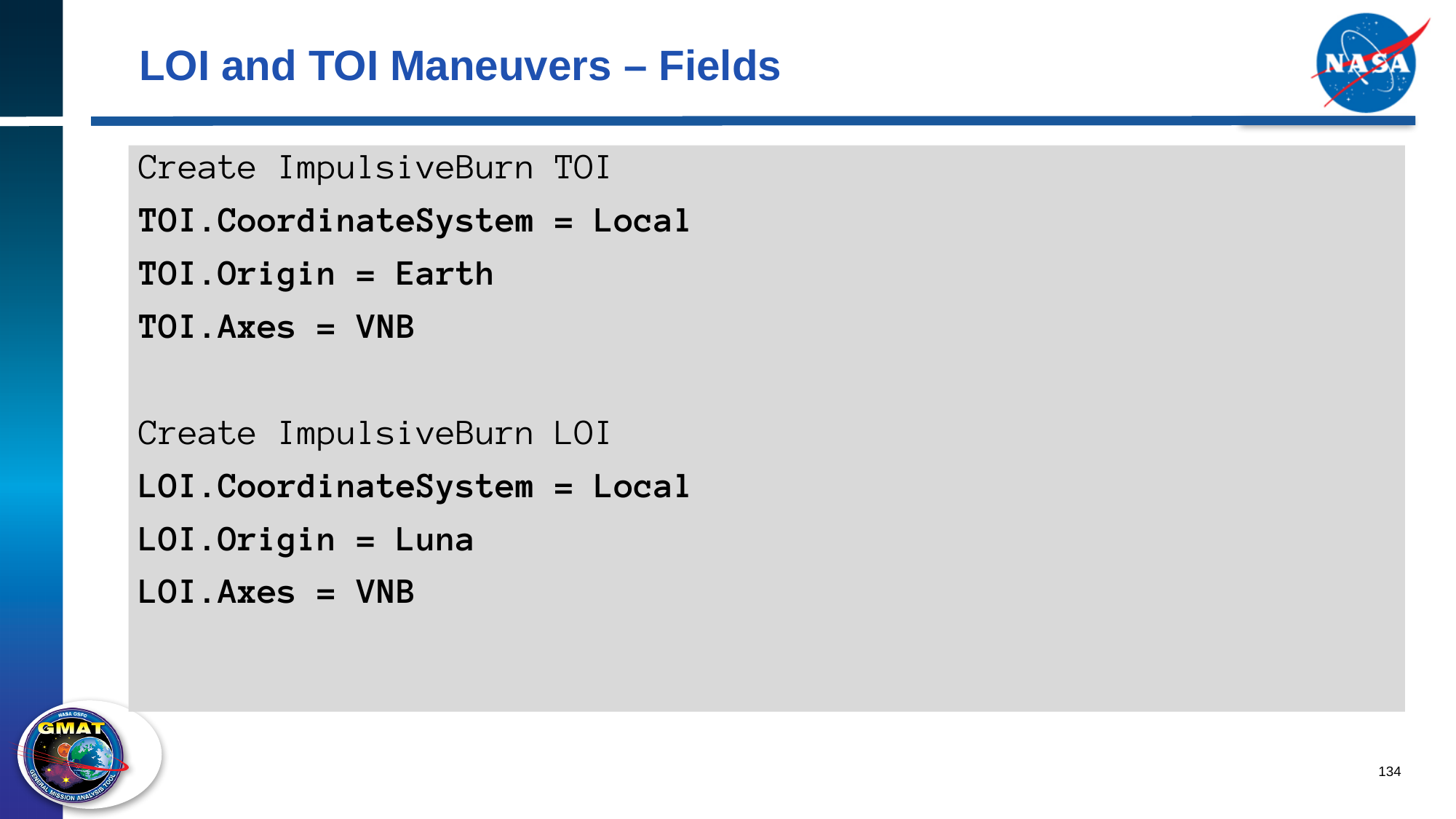

# LOI and TOI Maneuvers – Fields
Create ImpulsiveBurn TOI
TOI.CoordinateSystem = Local
TOI.Origin = Earth
TOI.Axes = VNB

Create ImpulsiveBurn LOI
LOI.CoordinateSystem = Local
LOI.Origin = Luna
LOI.Axes = VNB
134